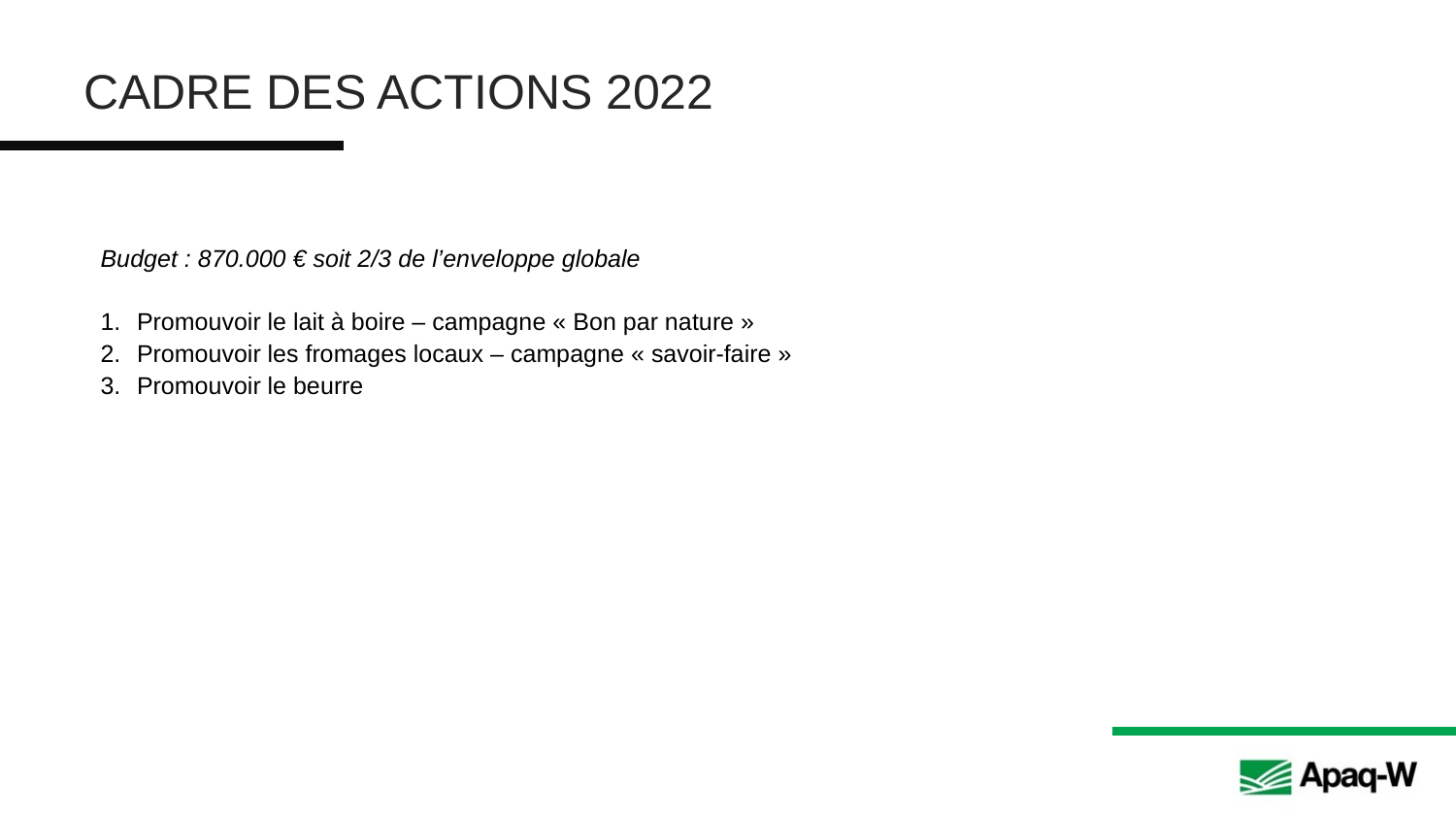

CADRE DES ACTIONS 2022

Budget : 870.000 € soit 2/3 de l’enveloppe globale

Promouvoir le lait à boire – campagne « Bon par nature »
Promouvoir les fromages locaux – campagne « savoir-faire »
Promouvoir le beurre